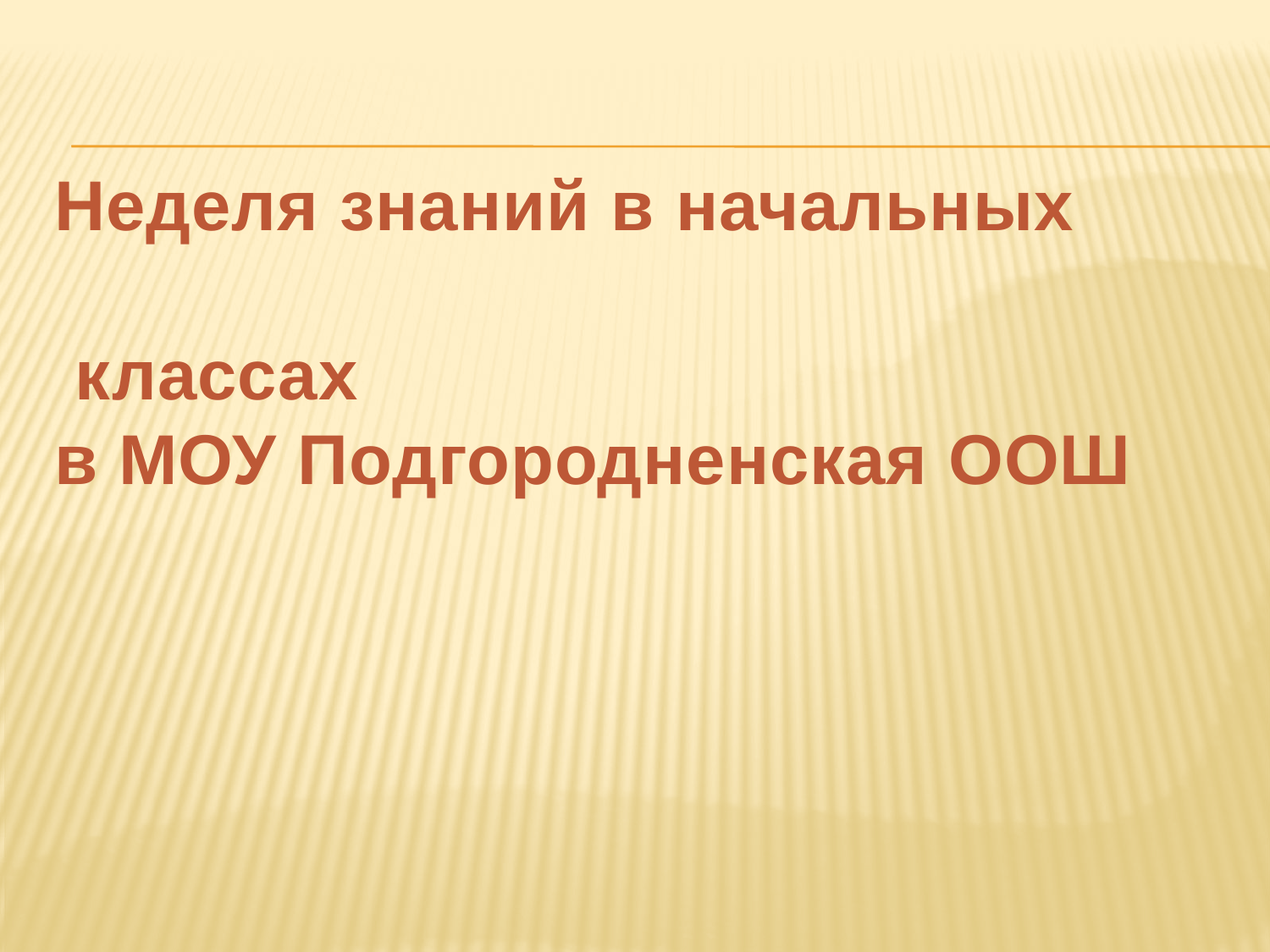

# Неделя знаний в начальных классах в МОУ Подгородненская ООШ